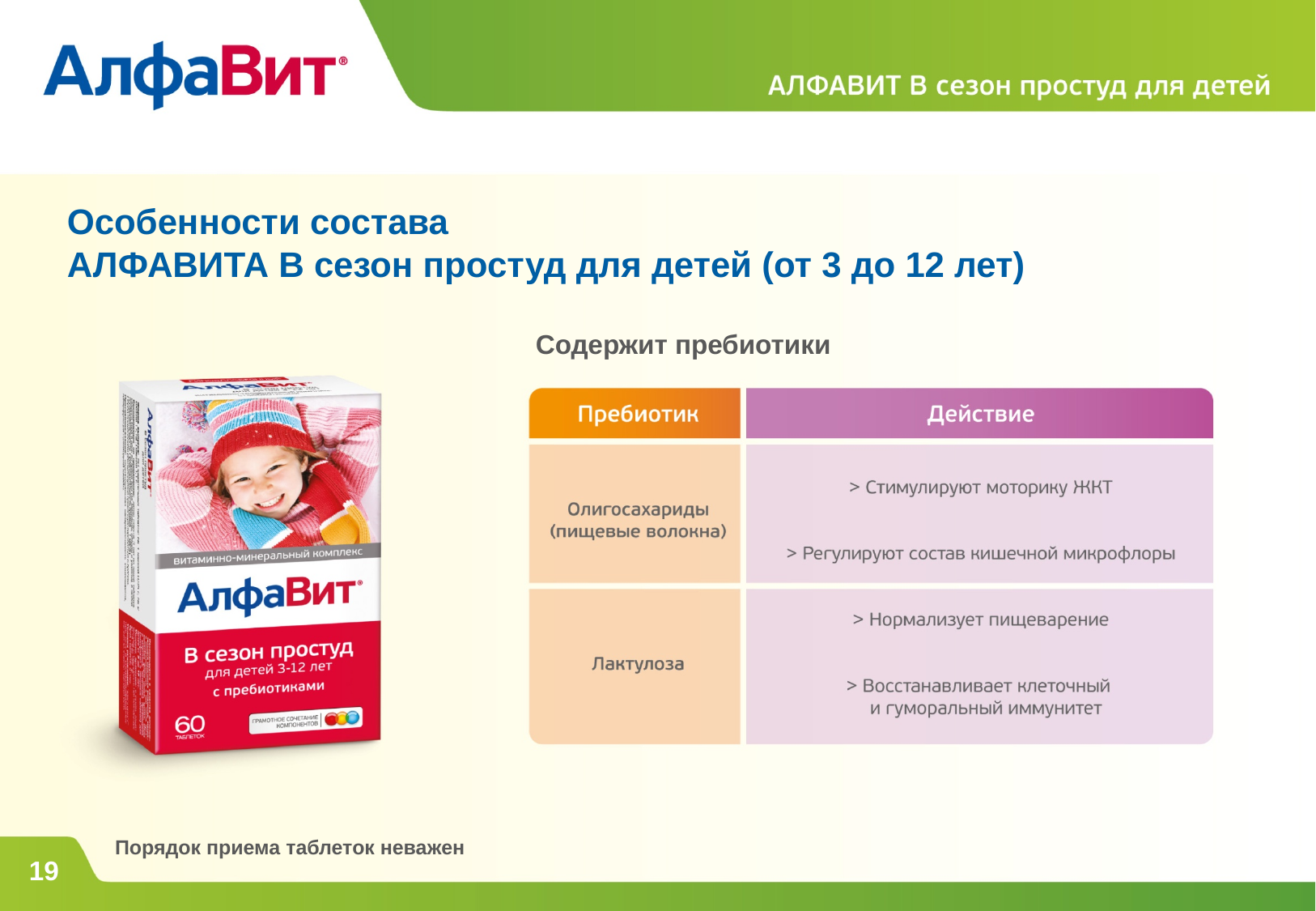

Особенности состава
АЛФАВИТА В сезон простуд для детей (от 3 до 12 лет)
Содержит пребиотики
Порядок приема таблеток неважен
19